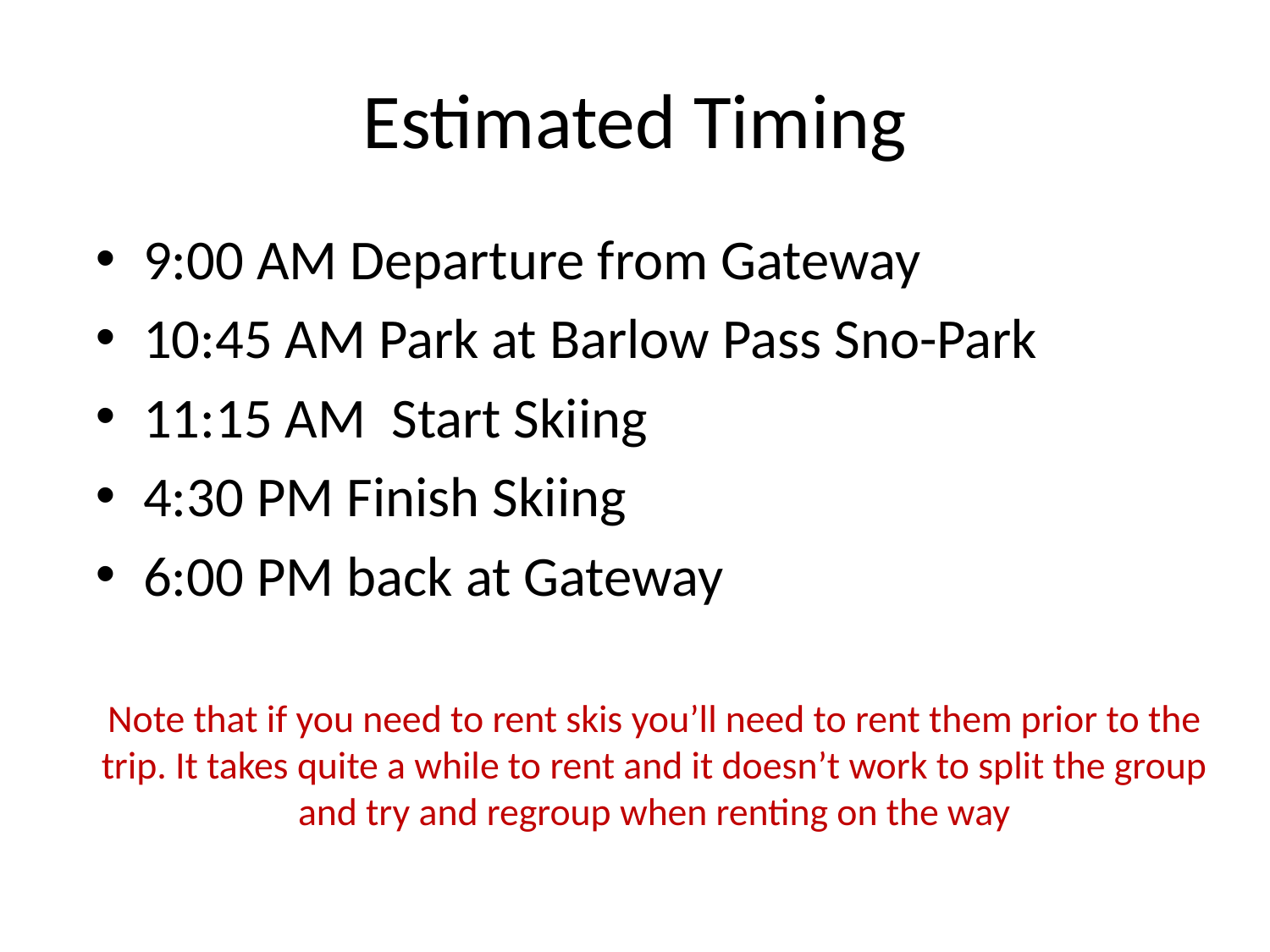

# Estimated Timing
9:00 AM Departure from Gateway
10:45 AM Park at Barlow Pass Sno-Park
11:15 AM  Start Skiing
4:30 PM Finish Skiing
6:00 PM back at Gateway

Note that if you need to rent skis you’ll need to rent them prior to the trip. It takes quite a while to rent and it doesn’t work to split the group and try and regroup when renting on the way